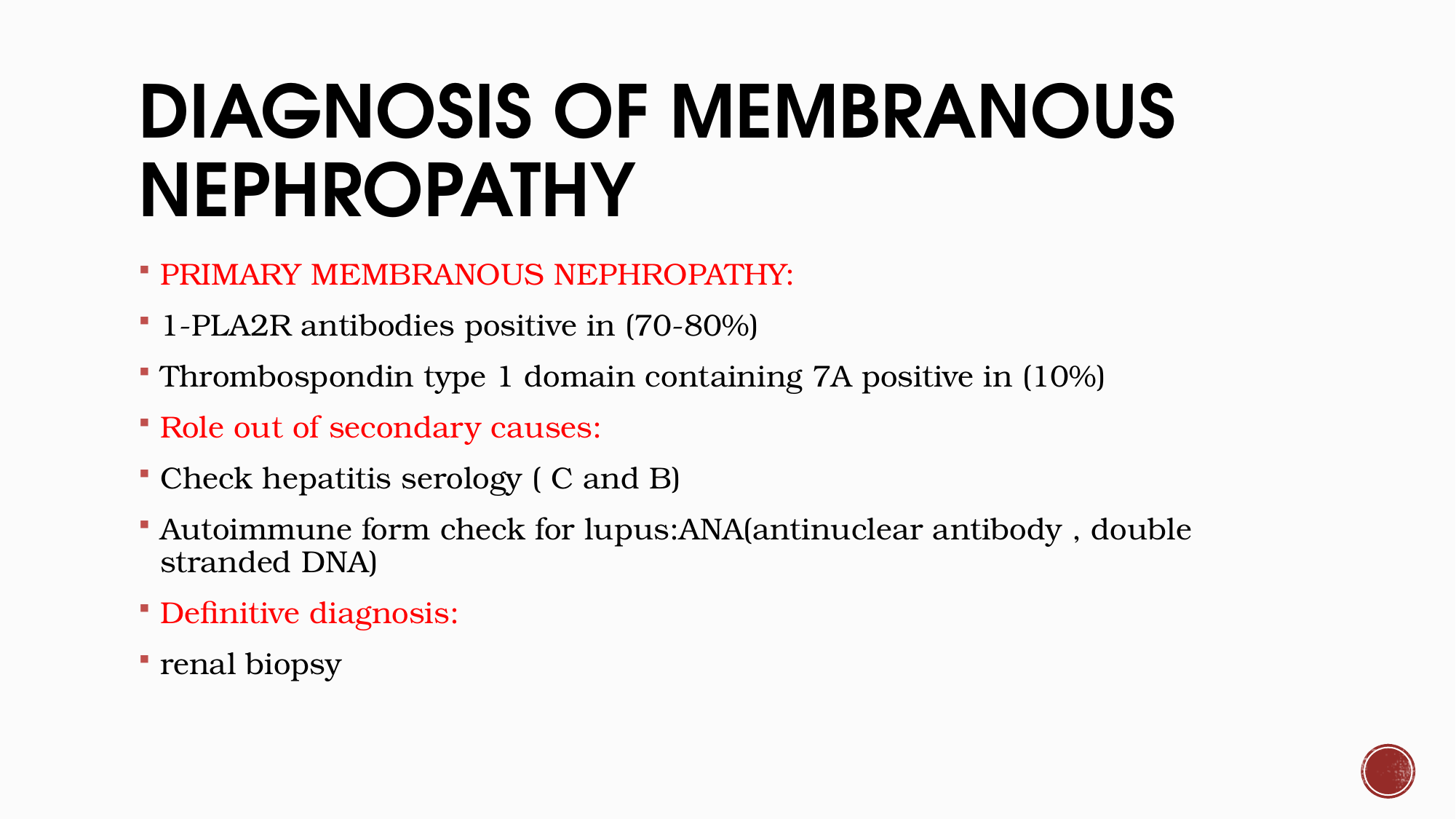

# DIAGNOSIS OF MEMBRANOUS NEPHROPATHY
PRIMARY MEMBRANOUS NEPHROPATHY:
1-PLA2R antibodies positive in (70-80%)
Thrombospondin type 1 domain containing 7A positive in (10%)
Role out of secondary causes:
Check hepatitis serology ( C and B)
Autoimmune form check for lupus:ANA(antinuclear antibody , double stranded DNA)
Definitive diagnosis:
renal biopsy